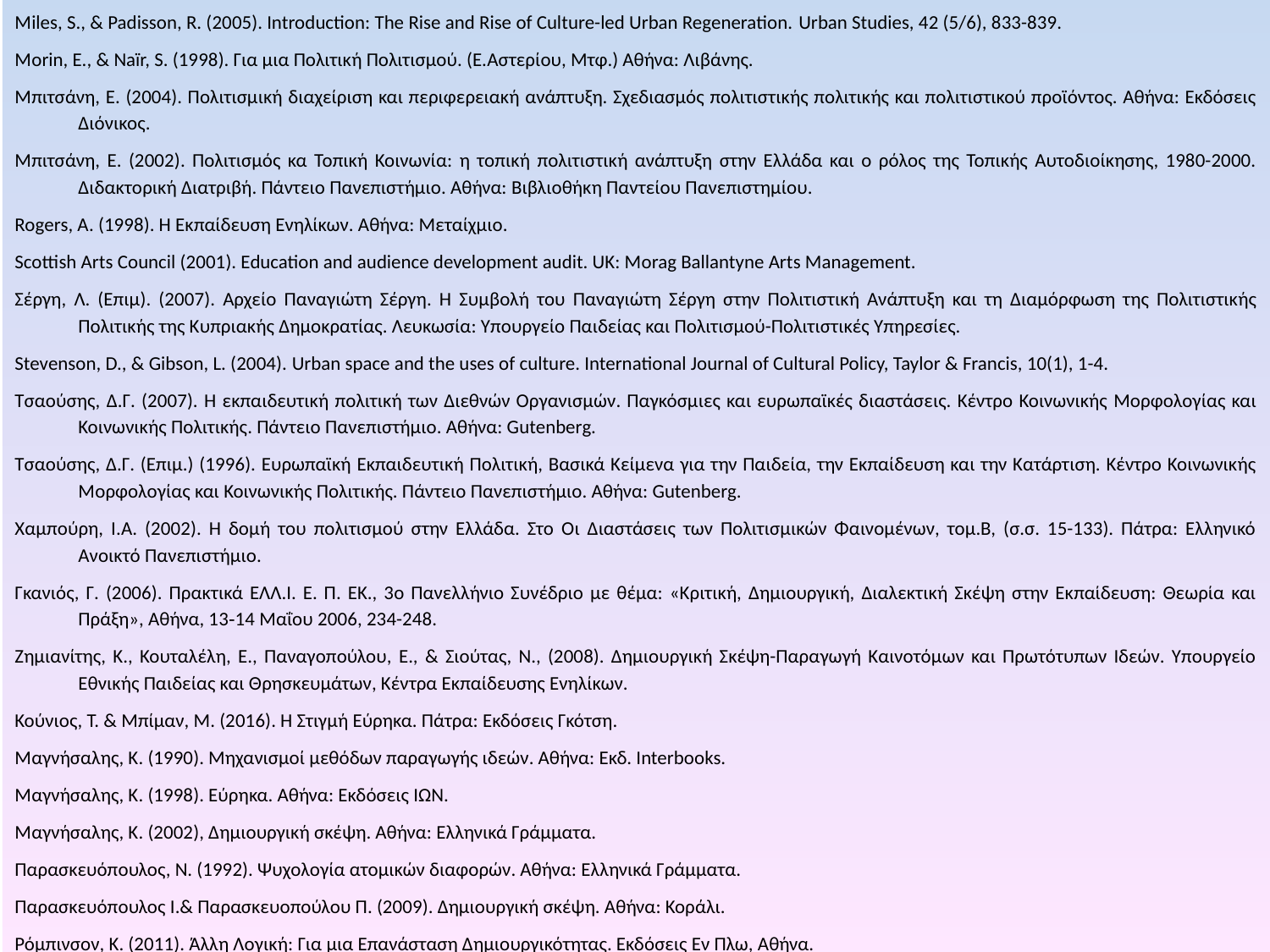

Miles, S., & Padisson, R. (2005). Introduction: The Rise and Rise of Culture-led Urban Regeneration. Urban Studies, 42 (5/6), 833-839.
Morin, E., & Naïr, S. (1998). Για μια Πολιτική Πολιτισμού. (Ε.Αστερίου, Μτφ.) Αθήνα: Λιβάνης.
Μπιτσάνη, Ε. (2004). Πολιτισμική διαχείριση και περιφερειακή ανάπτυξη. Σχεδιασμός πολιτιστικής πολιτικής και πολιτιστικού προϊόντος. Αθήνα: Εκδόσεις Διόνικος.
Μπιτσάνη, Ε. (2002). Πολιτισμός κα Τοπική Κοινωνία: η τοπική πολιτιστική ανάπτυξη στην Ελλάδα και ο ρόλος της Τοπικής Αυτοδιοίκησης, 1980-2000. Διδακτορική Διατριβή. Πάντειο Πανεπιστήμιο. Αθήνα: Βιβλιοθήκη Παντείου Πανεπιστημίου.
Rogers, A. (1998). Η Εκπαίδευση Ενηλίκων. Αθήνα: Μεταίχμιο.
Scottish Arts Council (2001). Education and audience development audit. UK: Morag Ballantyne Arts Management.
Σέργη, Λ. (Επιμ). (2007). Αρχείο Παναγιώτη Σέργη. Η Συμβολή του Παναγιώτη Σέργη στην Πολιτιστική Ανάπτυξη και τη Διαμόρφωση της Πολιτιστικής Πολιτικής της Κυπριακής Δημοκρατίας. Λευκωσία: Υπουργείο Παιδείας και Πολιτισμού-Πολιτιστικές Υπηρεσίες.
Stevenson, D., & Gibson, L. (2004). Urban space and the uses of culture. International Journal of Cultural Policy, Taylor & Francis, 10(1), 1-4.
Τσαούσης, Δ.Γ. (2007). Η εκπαιδευτική πολιτική των Διεθνών Οργανισμών. Παγκόσμιες και ευρωπαϊκές διαστάσεις. Κέντρο Κοινωνικής Μορφολογίας και Κοινωνικής Πολιτικής. Πάντειο Πανεπιστήμιο. Αθήνα: Gutenberg.
Τσαούσης, Δ.Γ. (Επιμ.) (1996). Ευρωπαϊκή Εκπαιδευτική Πολιτική, Βασικά Κείμενα για την Παιδεία, την Εκπαίδευση και την Κατάρτιση. Κέντρο Κοινωνικής Μορφολογίας και Κοινωνικής Πολιτικής. Πάντειο Πανεπιστήμιο. Αθήνα: Gutenberg.
Χαμπούρη, Ι.Α. (2002). Η δομή του πολιτισμού στην Ελλάδα. Στο Οι Διαστάσεις των Πολιτισμικών Φαινομένων, τομ.Β, (σ.σ. 15-133). Πάτρα: Ελληνικό Ανοικτό Πανεπιστήμιο.
Γκανιός, Γ. (2006). Πρακτικά ΕΛΛ.Ι. Ε. Π. ΕΚ., 3ο Πανελλήνιο Συνέδριο με θέμα: «Κριτική, Δημιουργική, Διαλεκτική Σκέψη στην Εκπαίδευση: Θεωρία και Πράξη», Αθήνα, 13‐14 Μαΐου 2006, 234-248.
Ζημιανίτης, Κ., Κουταλέλη, Ε., Παναγοπούλου, Ε., & Σιούτας, Ν., (2008). Δημιουργική Σκέψη-Παραγωγή Καινοτόμων και Πρωτότυπων Ιδεών. Υπουργείο Εθνικής Παιδείας και Θρησκευμάτων, Κέντρα Εκπαίδευσης Ενηλίκων.
Κούνιος, Τ. & Μπίμαν, Μ. (2016). Η Στιγμή Εύρηκα. Πάτρα: Εκδόσεις Γκότση.
Μαγνήσαλης, Κ. (1990). Μηχανισμοί μεθόδων παραγωγής ιδεών. Αθήνα: Εκδ. Interbooks.
Μαγνήσαλης, Κ. (1998). Εύρηκα. Αθήνα: Εκδόσεις ΙΩΝ.
Μαγνήσαλης, Κ. (2002), Δημιουργική σκέψη. Αθήνα: Ελληνικά Γράμματα.
Παρασκευόπουλος, Ν. (1992). Ψυχολογία ατομικών διαφορών. Αθήνα: Ελληνικά Γράμματα.
Παρασκευόπουλος Ι.& Παρασκευοπούλου Π. (2009). Δημιουργική σκέψη. Αθήνα: Κοράλι.
Ρόμπινσον, K. (2011). Άλλη Λογική: Για μια Επανάσταση Δημιουργικότητας. Εκδόσεις Εν Πλω, Αθήνα.